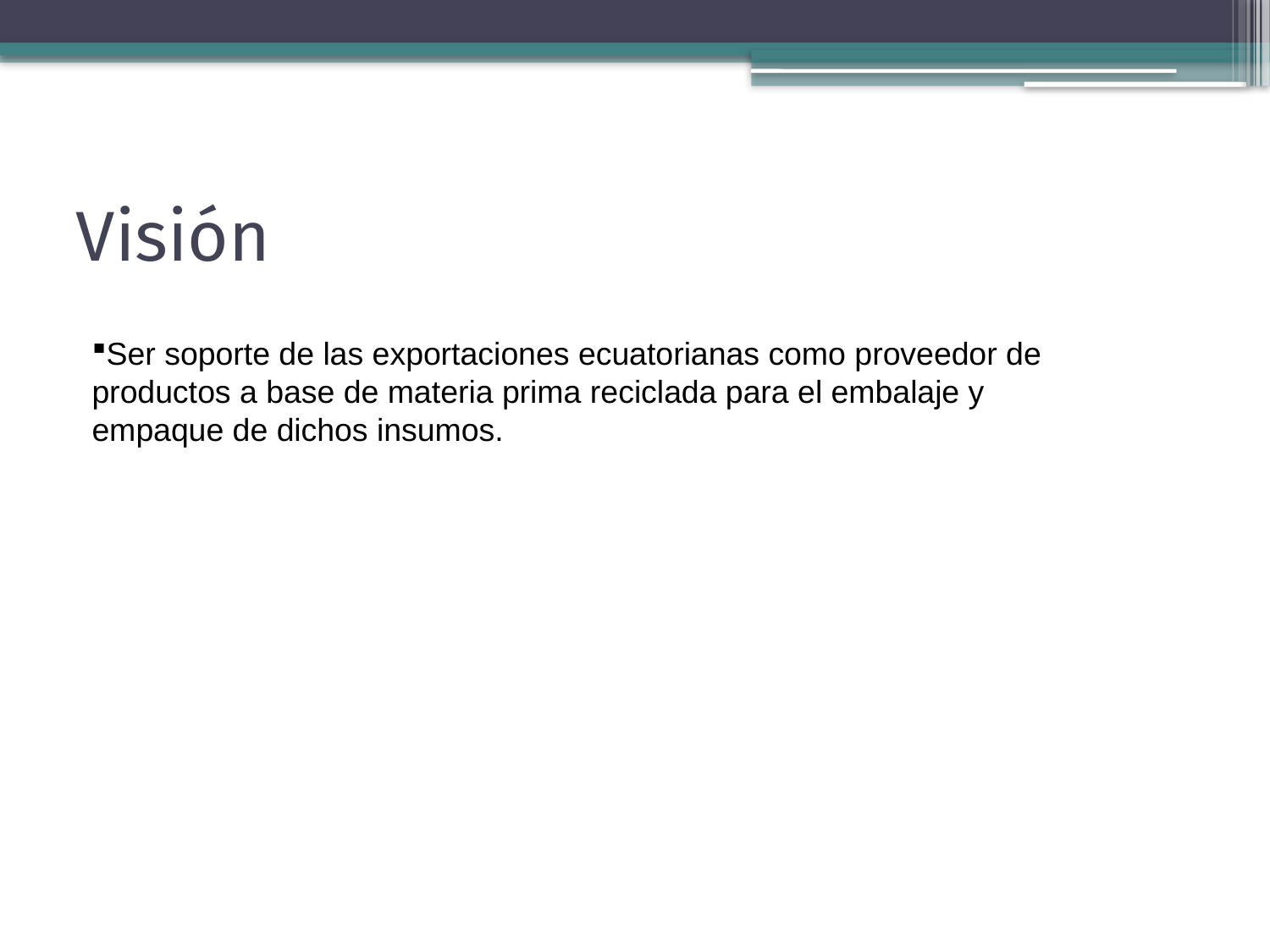

# Visión
Ser soporte de las exportaciones ecuatorianas como proveedor de productos a base de materia prima reciclada para el embalaje y empaque de dichos insumos.